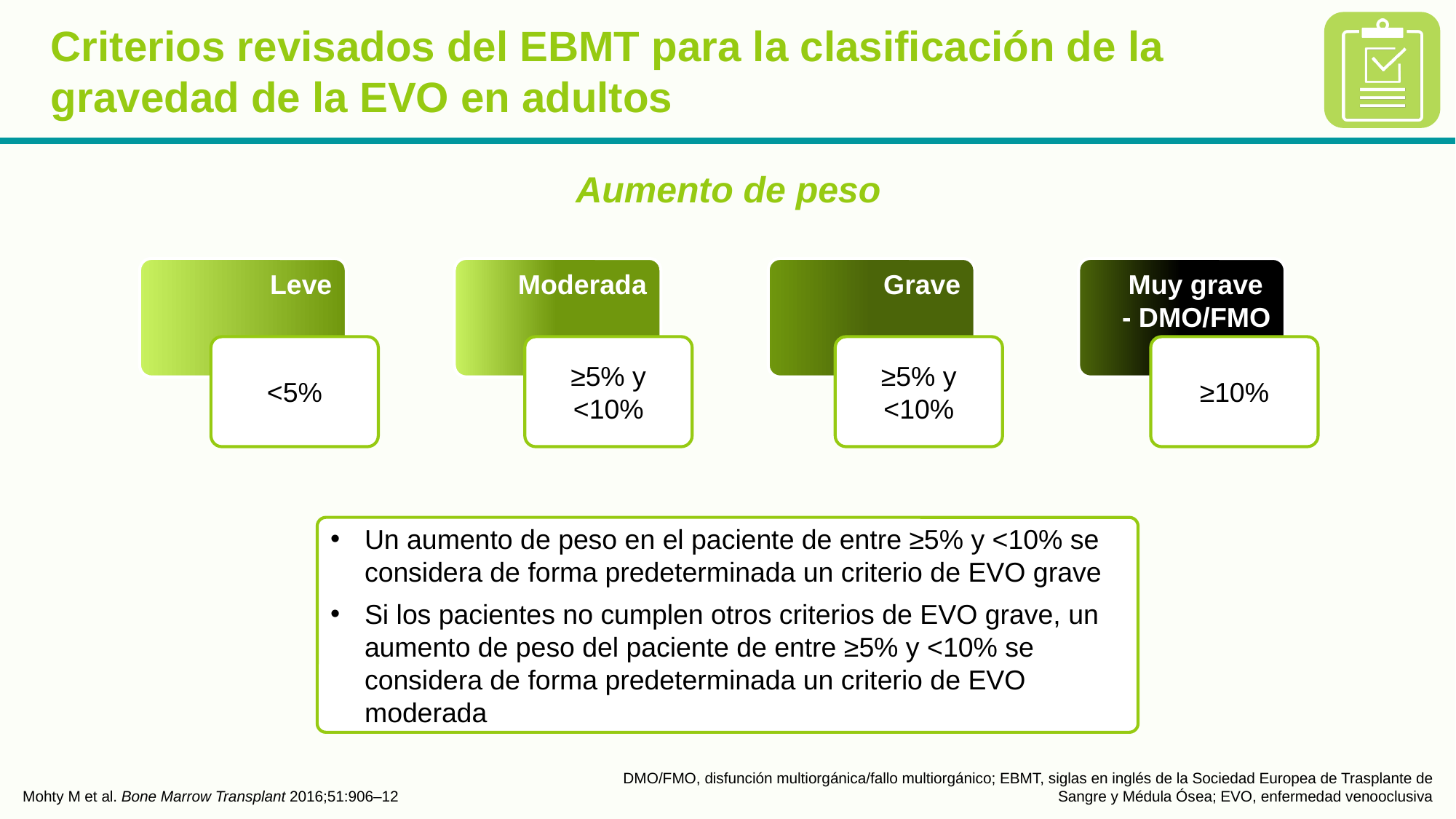

# Criterios revisados del EBMT para la clasificación de la gravedad de la EVO en adultos
Aumento de peso
Leve
<5%
Moderada
≥5% y <10%
Grave
≥5% y <10%
Muy grave
- DMO/FMO
≥10%
Un aumento de peso en el paciente de entre ≥5% y <10% se considera de forma predeterminada un criterio de EVO grave
Si los pacientes no cumplen otros criterios de EVO grave, un aumento de peso del paciente de entre ≥5% y <10% se considera de forma predeterminada un criterio de EVO moderada
Mohty M et al. Bone Marrow Transplant 2016;51:906–12
DMO/FMO, disfunción multiorgánica/fallo multiorgánico; EBMT, siglas en inglés de la Sociedad Europea de Trasplante de Sangre y Médula Ósea; EVO, enfermedad venooclusiva